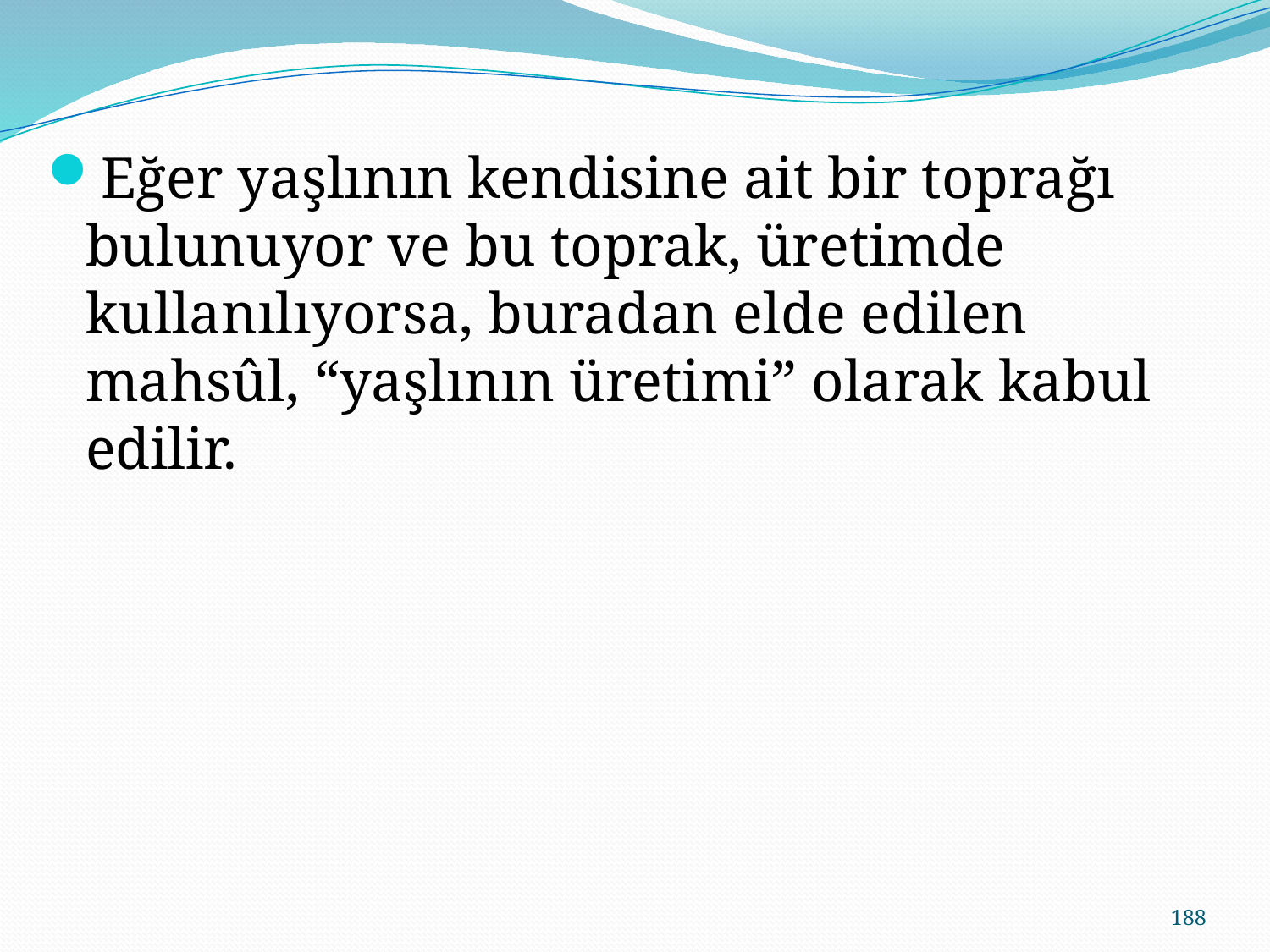

Eğer yaşlının kendisine ait bir toprağı bulunuyor ve bu toprak, üretimde kullanılıyorsa, buradan elde edilen mahsûl, “yaşlının üretimi” olarak kabul edilir.
188